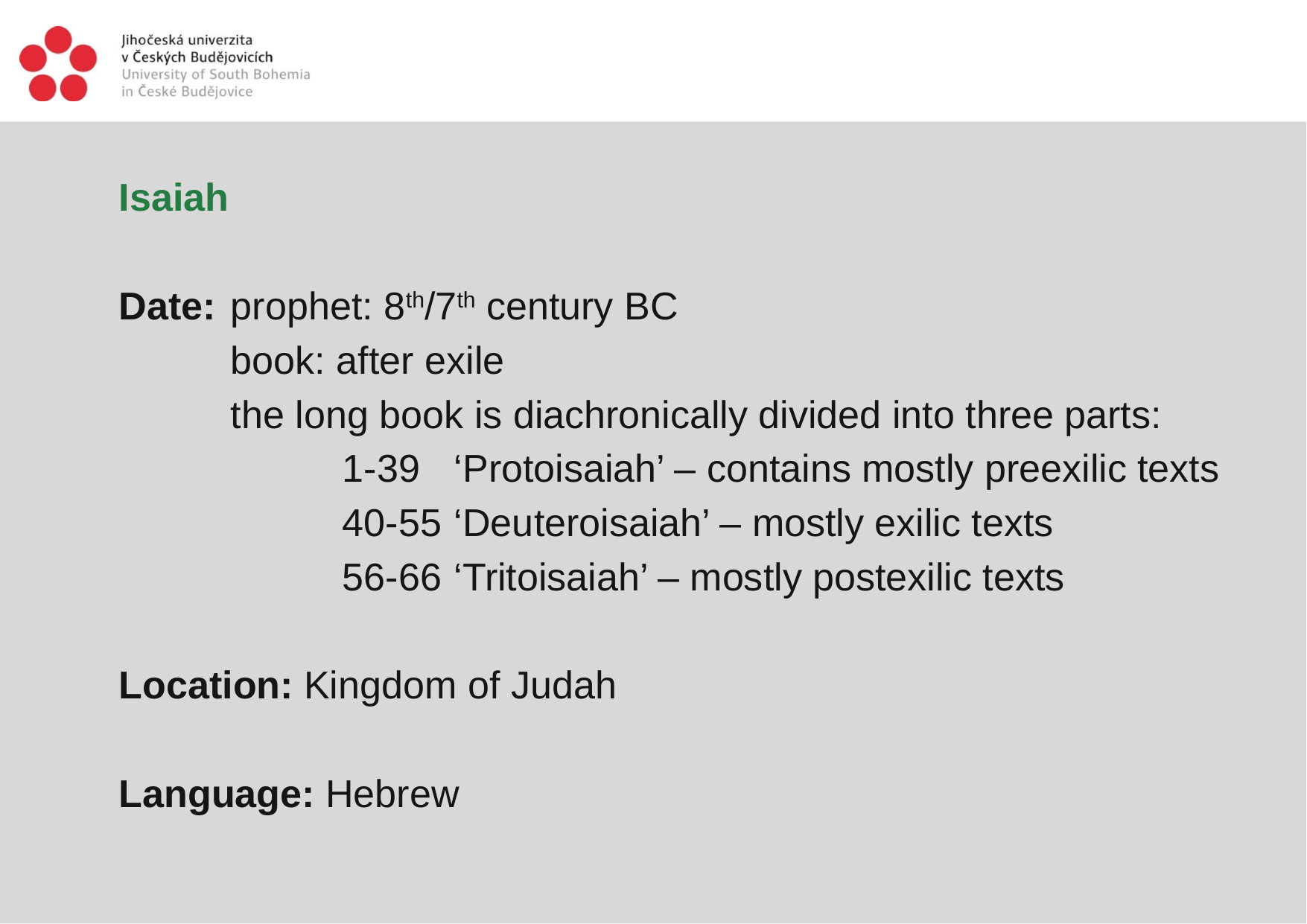

Isaiah

Date:	prophet: 8th/7th century BC
	book: after exile
	the long book is diachronically divided into three parts:
		1-39 	‘Protoisaiah’ – contains mostly preexilic texts
		40-55 	‘Deuteroisaiah’ – mostly exilic texts
		56-66 	‘Tritoisaiah’ – mostly postexilic texts

Location: Kingdom of Judah

Language: Hebrew